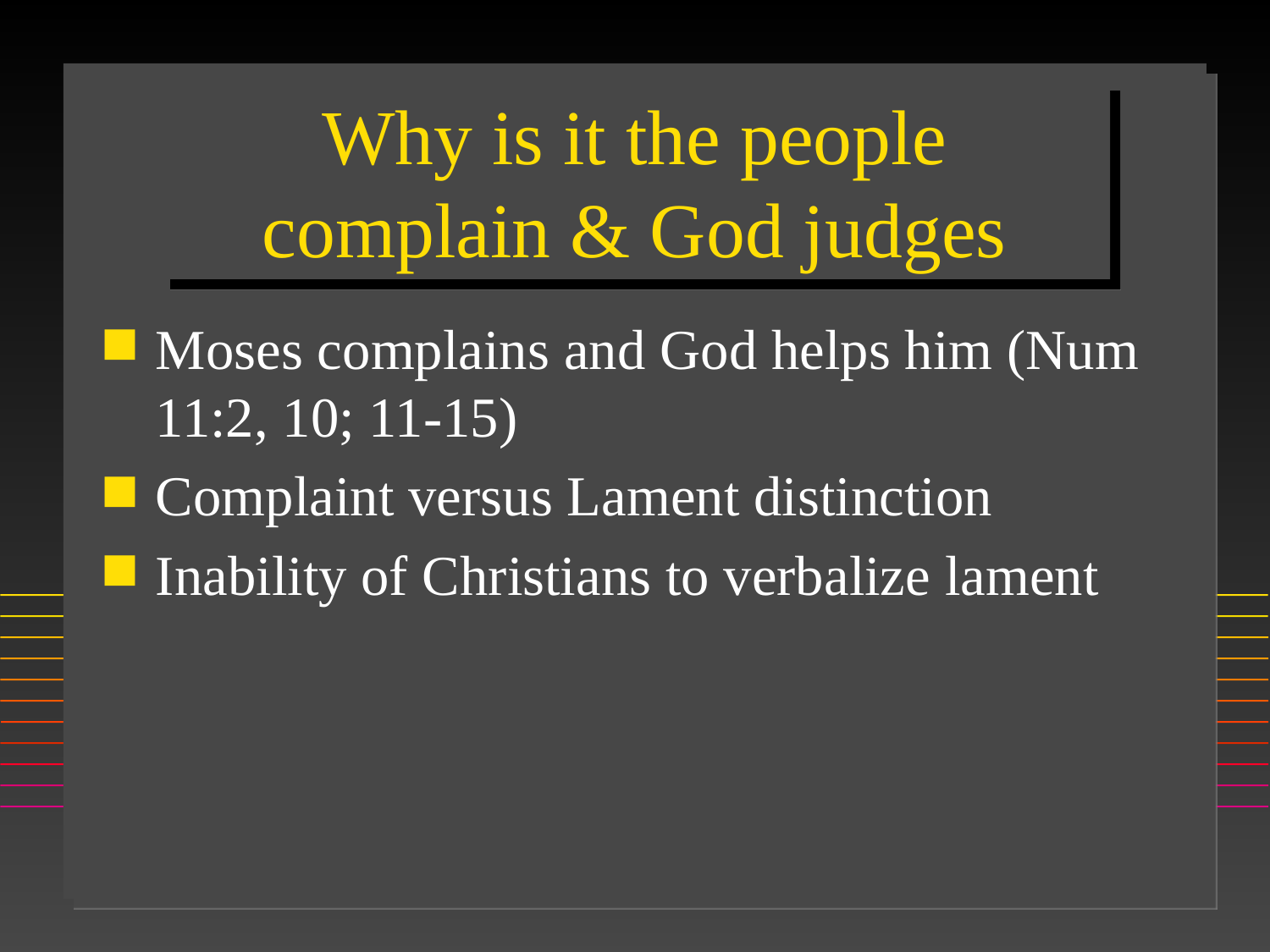

# Why is it the people complain & God judges
Moses complains and God helps him (Num 11:2, 10; 11-15)
Complaint versus Lament distinction
Inability of Christians to verbalize lament